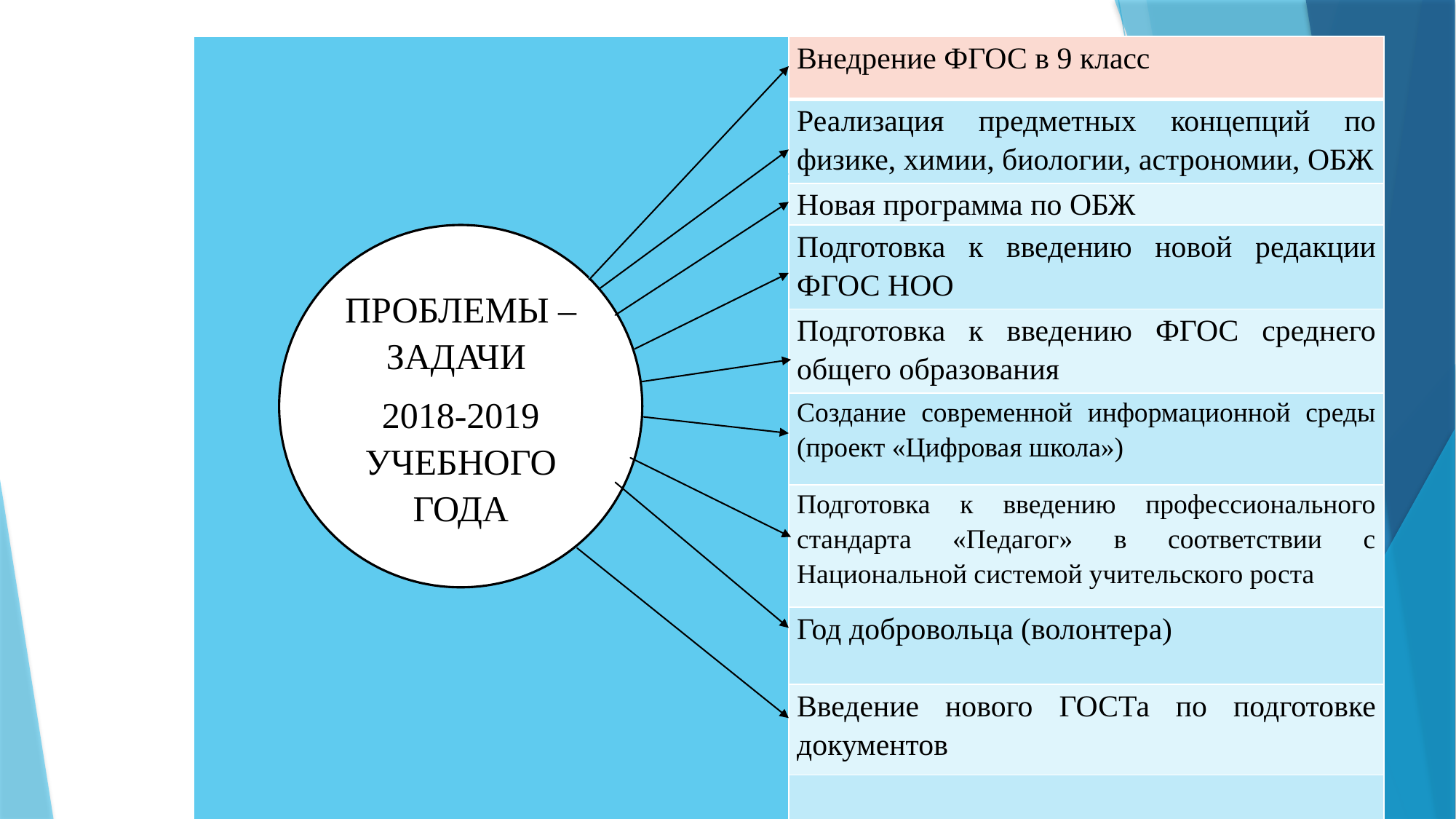

|  | Внедрение ФГОС в 9 класс |
| --- | --- |
|  | Реализация предметных концепций по физике, химии, биологии, астрономии, ОБЖ |
|  | Новая программа по ОБЖ |
|  | Подготовка к введению новой редакции ФГОС НОО |
|  | Подготовка к введению ФГОС среднего общего образования |
|  | Создание современной информационной среды (проект «Цифровая школа») |
|  | Подготовка к введению профессионального стандарта «Педагог» в соответствии с Национальной системой учительского роста |
|  | Год добровольца (волонтера) |
|  | Введение нового ГОСТа по подготовке документов |
|  |  |
ПРОБЛЕМЫ – ЗАДАЧИ
2018-2019 УЧЕБНОГО ГОДА